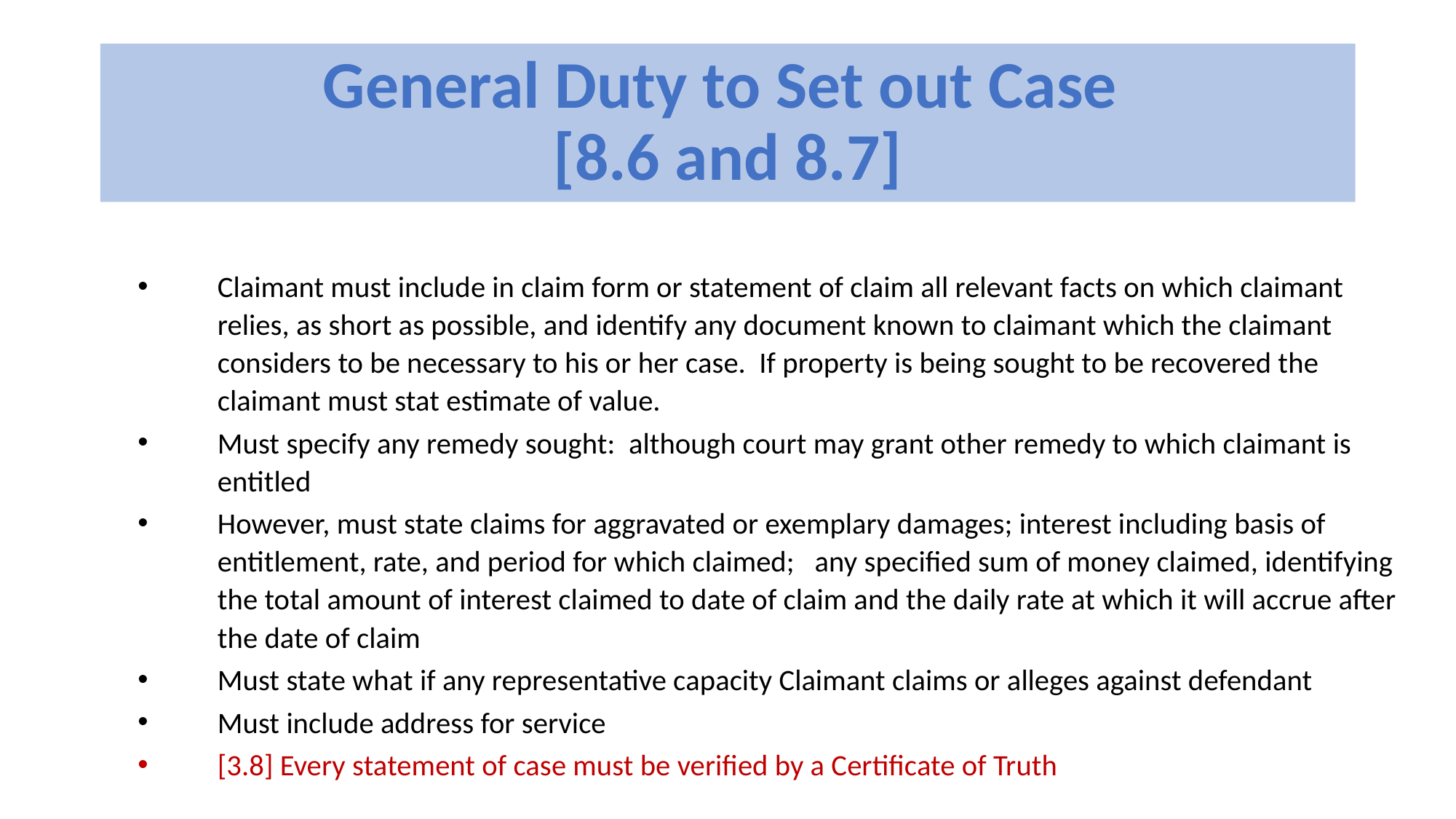

# General Duty to Set out Case [8.6 and 8.7]

Claimant must include in claim form or statement of claim all relevant facts on which claimant relies, as short as possible, and identify any document known to claimant which the claimant considers to be necessary to his or her case.  If property is being sought to be recovered the claimant must stat estimate of value.
Must specify any remedy sought:  although court may grant other remedy to which claimant is entitled
However, must state claims for aggravated or exemplary damages; interest including basis of entitlement, rate, and period for which claimed;   any specified sum of money claimed, identifying the total amount of interest claimed to date of claim and the daily rate at which it will accrue after the date of claim
Must state what if any representative capacity Claimant claims or alleges against defendant
Must include address for service
[3.8] Every statement of case must be verified by a Certificate of Truth